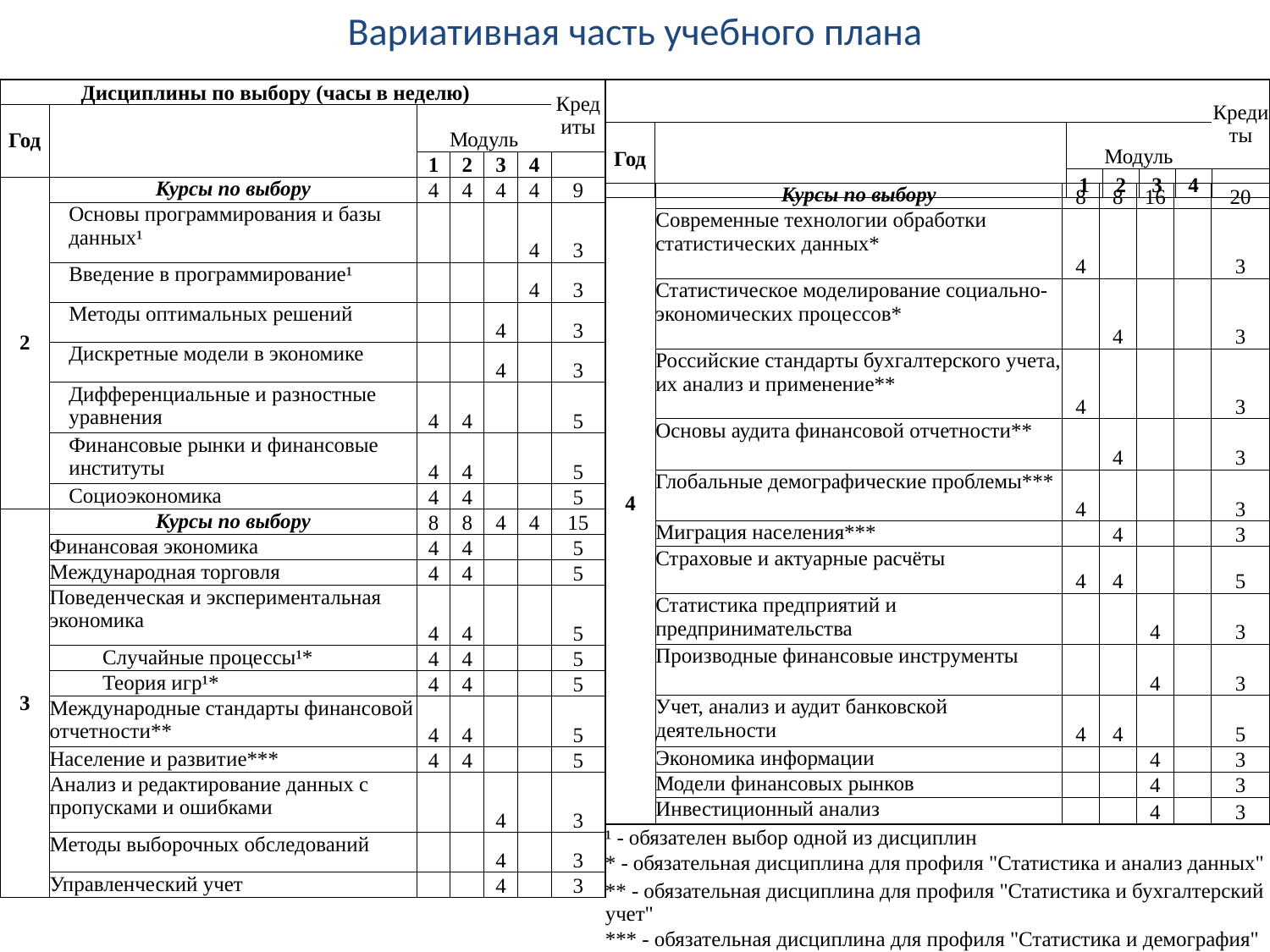

# Вариативная часть учебного плана
| Дисциплины по выбору (часы в неделю) |  |  |  |  |  | Кредиты |
| --- | --- | --- | --- | --- | --- | --- |
| Год |  | Модуль |  |  |  |  |
|  |  | 1 | 2 | 3 | 4 |  |
| 2 | Курсы по выбору | 4 | 4 | 4 | 4 | 9 |
|  | Основы программирования и базы данных¹ |  |  |  | 4 | 3 |
|  | Введение в программирование¹ |  |  |  | 4 | 3 |
|  | Методы оптимальных решений |  |  | 4 |  | 3 |
|  | Дискретные модели в экономике |  |  | 4 |  | 3 |
|  | Дифференциальные и разностные уравнения | 4 | 4 |  |  | 5 |
|  | Финансовые рынки и финансовые институты | 4 | 4 |  |  | 5 |
|  | Социоэкономика | 4 | 4 |  |  | 5 |
| 3 | Курсы по выбору | 8 | 8 | 4 | 4 | 15 |
|  | Финансовая экономика | 4 | 4 |  |  | 5 |
|  | Международная торговля | 4 | 4 |  |  | 5 |
|  | Поведенческая и экспериментальная экономика | 4 | 4 |  |  | 5 |
|  | Случайные процессы¹\* | 4 | 4 |  |  | 5 |
|  | Теория игр¹\* | 4 | 4 |  |  | 5 |
|  | Международные стандарты финансовой отчетности\*\* | 4 | 4 |  |  | 5 |
|  | Население и развитие\*\*\* | 4 | 4 |  |  | 5 |
|  | Анализ и редактирование данных с пропусками и ошибками |  |  | 4 |  | 3 |
|  | Методы выборочных обследований |  |  | 4 |  | 3 |
|  | Управленческий учет |  |  | 4 |  | 3 |
|  |  |  |  |  |  | Кредиты |
| --- | --- | --- | --- | --- | --- | --- |
| Год |  | Модуль |  |  |  |  |
|  |  | 1 | 2 | 3 | 4 |  |
| 4 | Курсы по выбору | 8 | 8 | 16 |  | 20 |
| --- | --- | --- | --- | --- | --- | --- |
|  | Современные технологии обработки статистических данных\* | 4 |  |  |  | 3 |
|  | Статистическое моделирование социально-экономических процессов\* |  | 4 |  |  | 3 |
|  | Российские стандарты бухгалтерского учета, их анализ и применение\*\* | 4 |  |  |  | 3 |
|  | Основы аудита финансовой отчетности\*\* |  | 4 |  |  | 3 |
|  | Глобальные демографические проблемы\*\*\* | 4 |  |  |  | 3 |
|  | Миграция населения\*\*\* |  | 4 |  |  | 3 |
|  | Страховые и актуарные расчёты | 4 | 4 |  |  | 5 |
|  | Статистика предприятий и предпринимательства |  |  | 4 |  | 3 |
|  | Производные финансовые инструменты |  |  | 4 |  | 3 |
|  | Учет, анализ и аудит банковской деятельности | 4 | 4 |  |  | 5 |
|  | Экономика информации |  |  | 4 |  | 3 |
|  | Модели финансовых рынков |  |  | 4 |  | 3 |
|  | Инвестиционный анализ |  |  | 4 |  | 3 |
| ¹ - обязателен выбор одной из дисциплин |  |  |  |  |  |  |
| \* - обязательная дисциплина для профиля "Статистика и анализ данных" |  |  |  |  |  |  |
| \*\* - обязательная дисциплина для профиля "Статистика и бухгалтерский учет" |  |  |  |  |  |  |
| \*\*\* - обязательная дисциплина для профиля "Статистика и демография" |  |  |  |  |  |  |